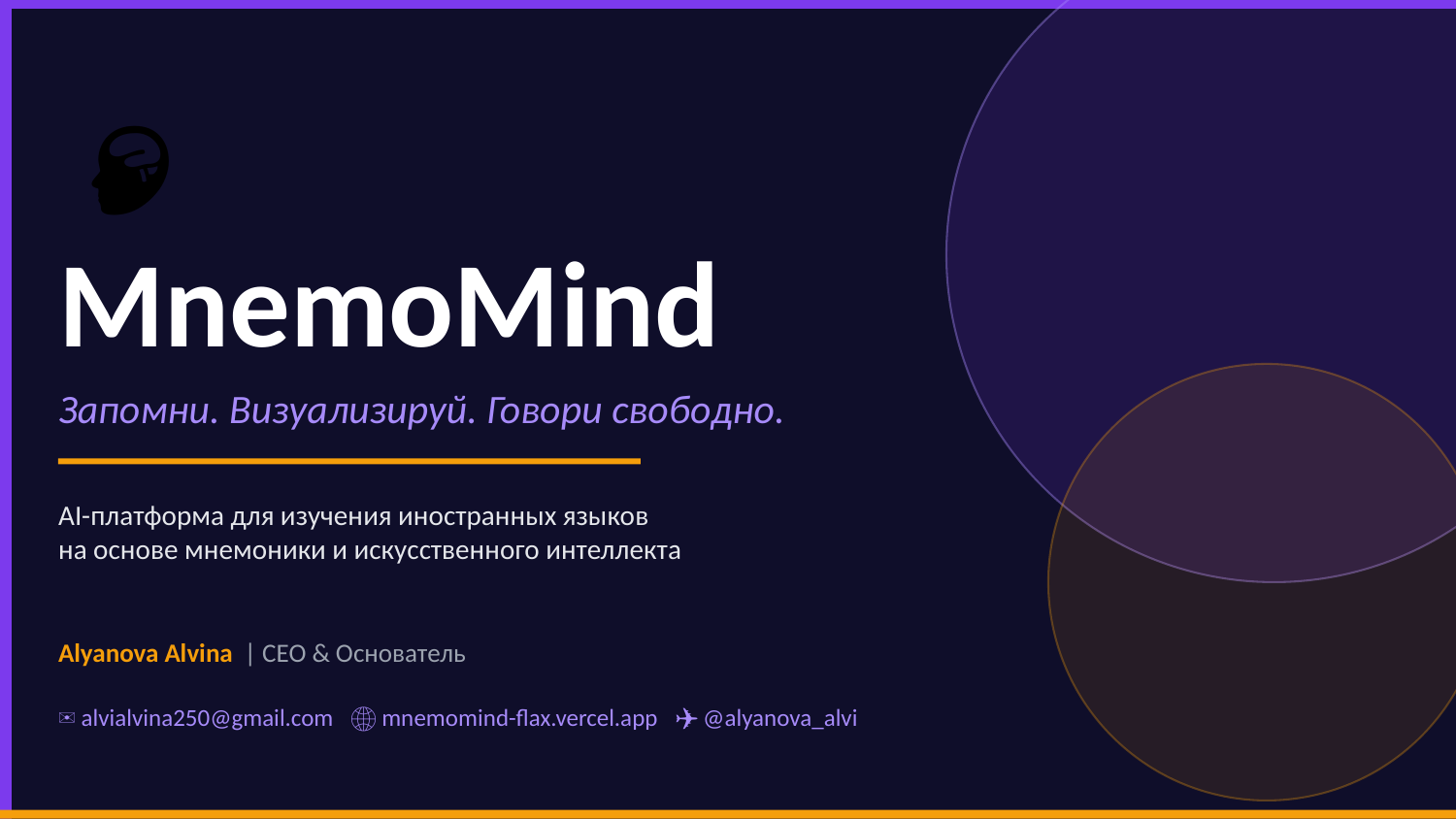

🧠
MnemoMind

Запомни. Визуализируй. Говори свободно.

AI-платформа для изучения иностранных языков
на основе мнемоники и искусственного интеллекта
Alyanova Alvina  | CEO & Основатель
✉ alvialvina250@gmail.com   🌐 mnemomind-flax.vercel.app   ✈ @alyanova_alvi